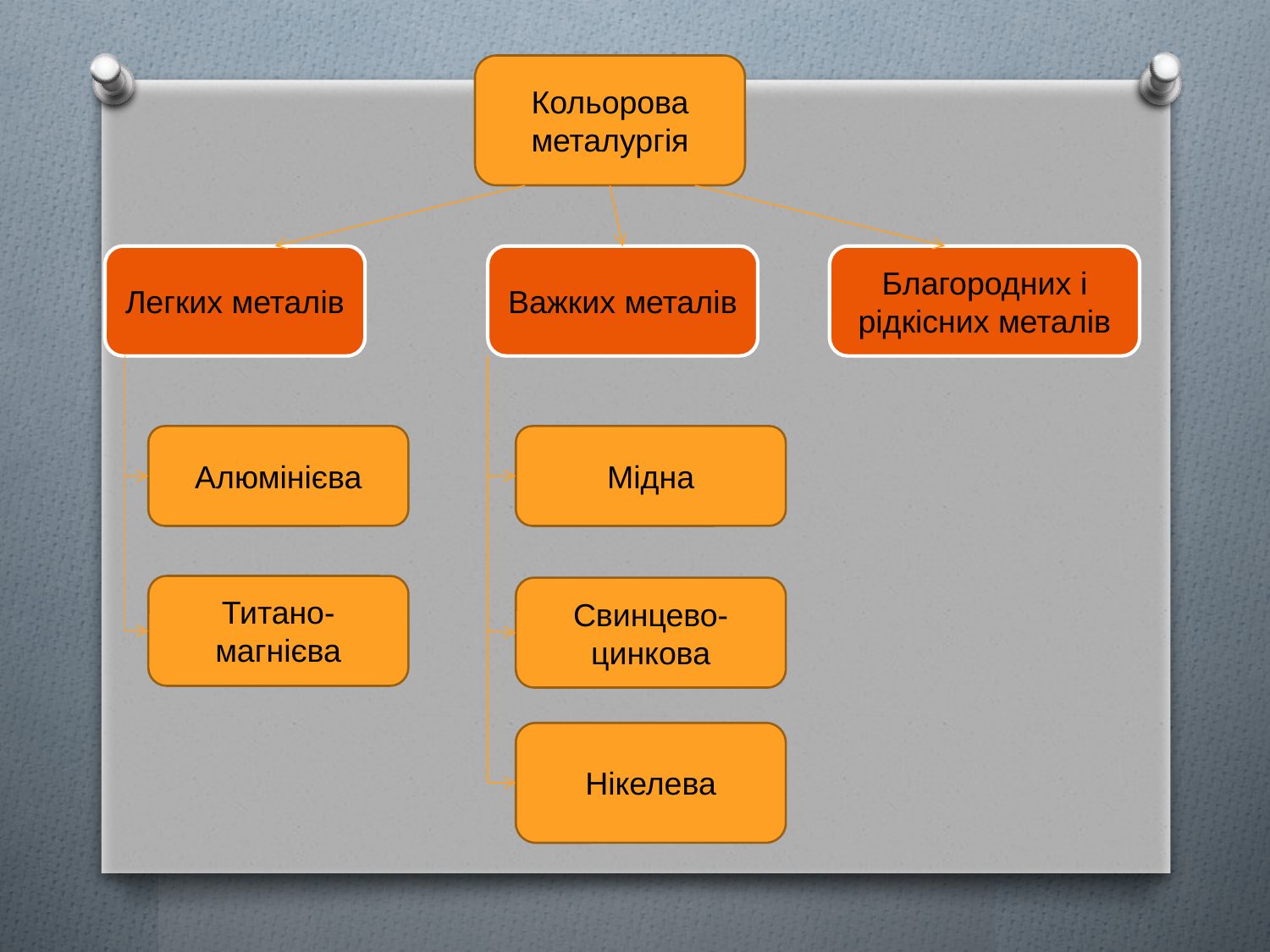

Кольорова металургiя
Легких металiв
Важких металiв
Благородних i рiдкiсних металiв
Алюмiнiєва
Мiдна
Титано-магнiєва
Свинцево-цинкова
Нiкелева